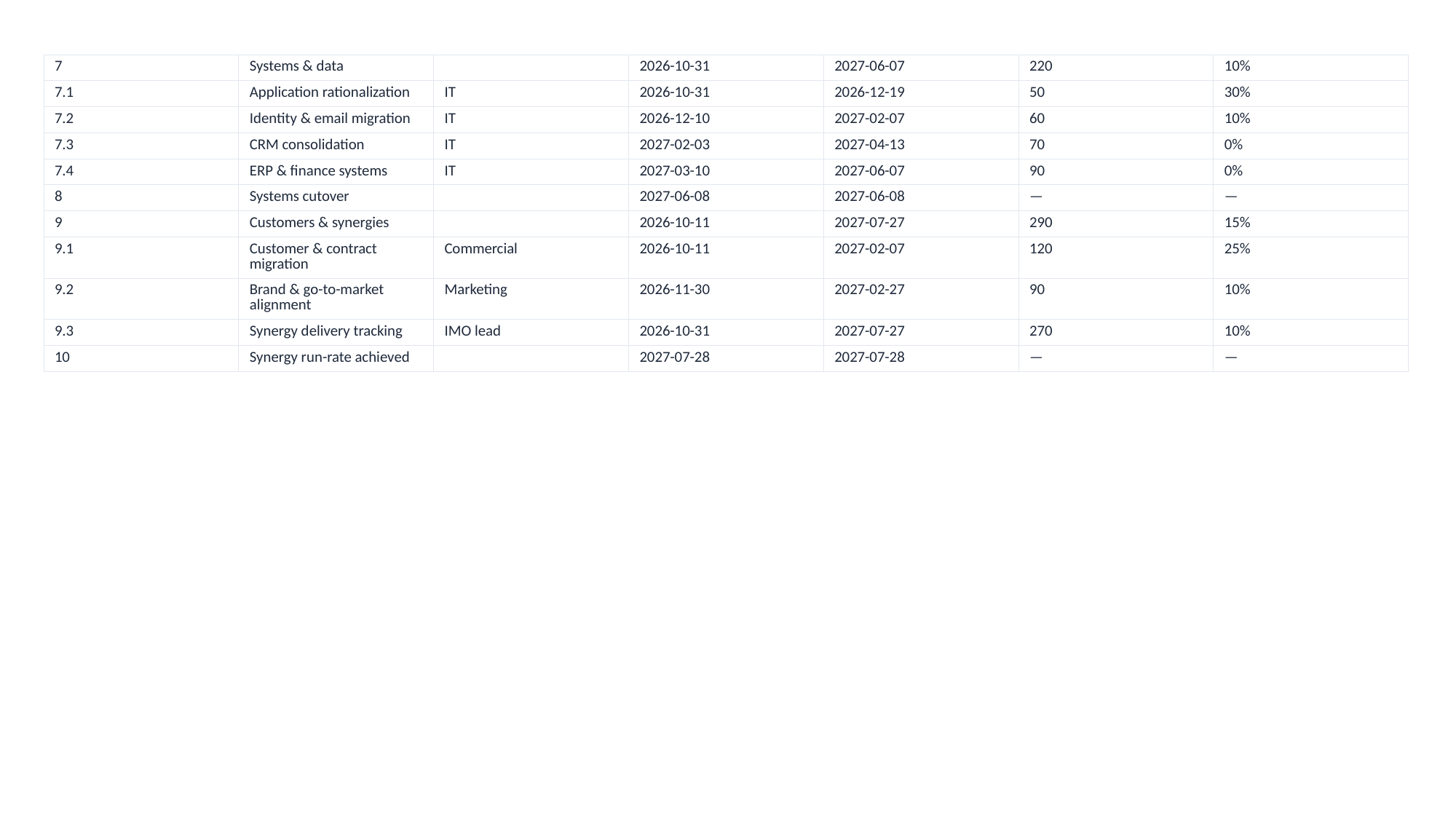

| 7 | Systems & data |  | 2026-10-31 | 2027-06-07 | 220 | 10% |
| --- | --- | --- | --- | --- | --- | --- |
| 7.1 | Application rationalization | IT | 2026-10-31 | 2026-12-19 | 50 | 30% |
| 7.2 | Identity & email migration | IT | 2026-12-10 | 2027-02-07 | 60 | 10% |
| 7.3 | CRM consolidation | IT | 2027-02-03 | 2027-04-13 | 70 | 0% |
| 7.4 | ERP & finance systems | IT | 2027-03-10 | 2027-06-07 | 90 | 0% |
| 8 | Systems cutover |  | 2027-06-08 | 2027-06-08 | — | — |
| 9 | Customers & synergies |  | 2026-10-11 | 2027-07-27 | 290 | 15% |
| 9.1 | Customer & contract migration | Commercial | 2026-10-11 | 2027-02-07 | 120 | 25% |
| 9.2 | Brand & go-to-market alignment | Marketing | 2026-11-30 | 2027-02-27 | 90 | 10% |
| 9.3 | Synergy delivery tracking | IMO lead | 2026-10-31 | 2027-07-27 | 270 | 10% |
| 10 | Synergy run-rate achieved |  | 2027-07-28 | 2027-07-28 | — | — |